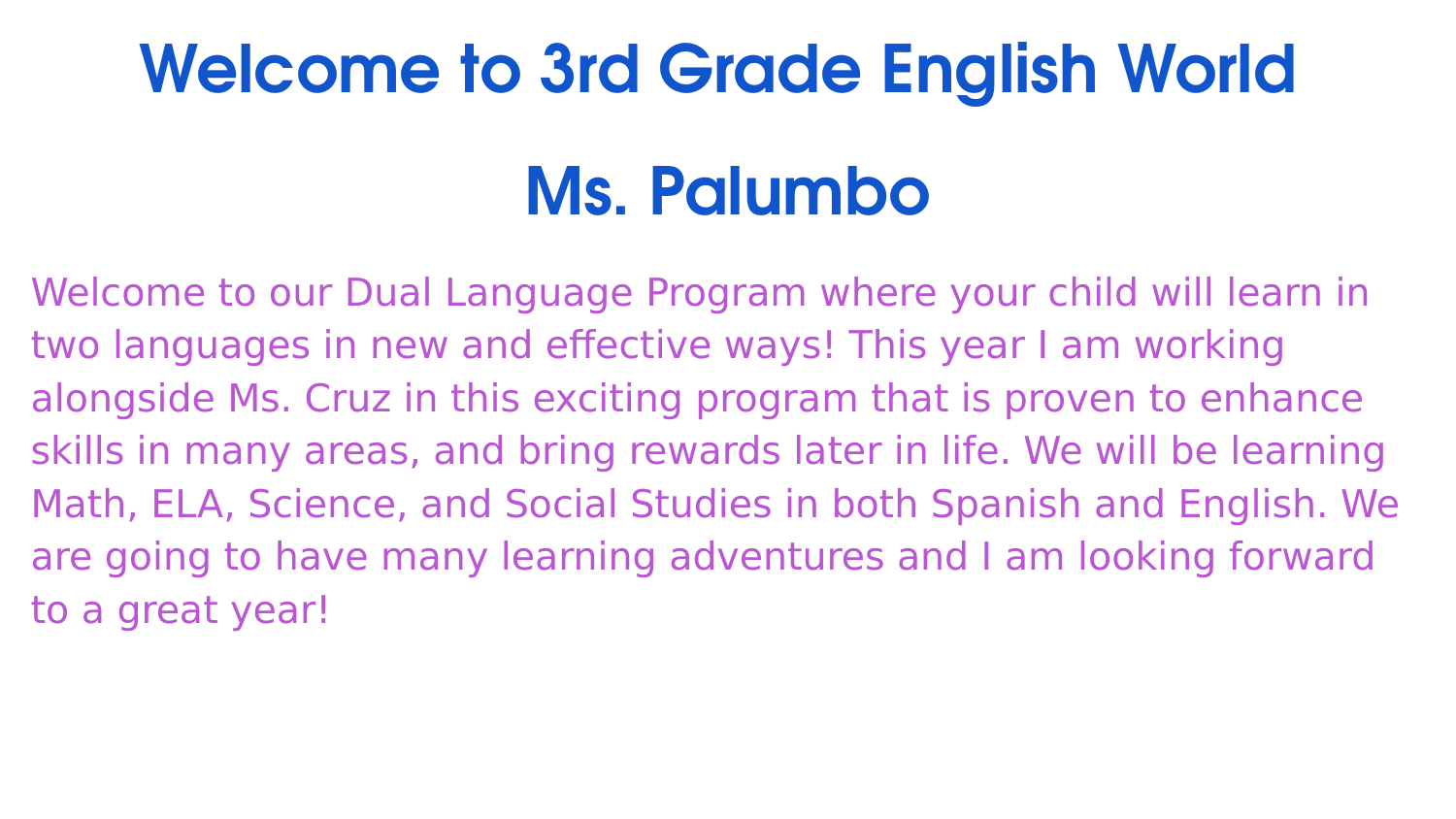

Welcome to 3rd Grade English World
Ms. Palumbo
Welcome to our Dual Language Program where your child will learn in two languages in new and effective ways! This year I am working alongside Ms. Cruz in this exciting program that is proven to enhance skills in many areas, and bring rewards later in life. We will be learning Math, ELA, Science, and Social Studies in both Spanish and English. We are going to have many learning adventures and I am looking forward to a great year!